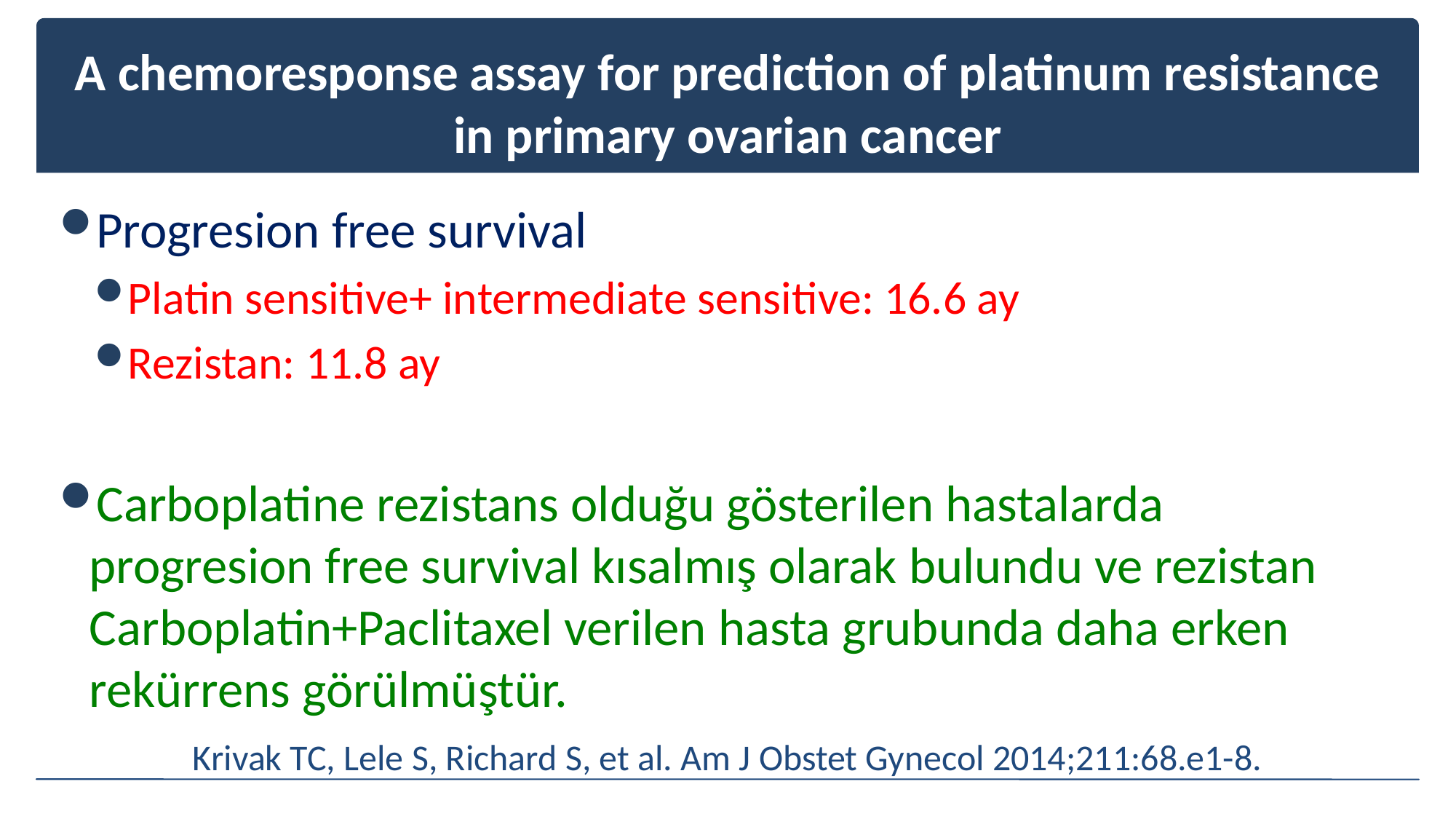

# A chemoresponse assay for prediction of platinum resistance in primary ovarian cancer
Progresion free survival
Platin sensitive+ intermediate sensitive: 16.6 ay
Rezistan: 11.8 ay

Carboplatine rezistans olduğu gösterilen hastalarda progresion free survival kısalmış olarak bulundu ve rezistan Carboplatin+Paclitaxel verilen hasta grubunda daha erken rekürrens görülmüştür.

Krivak TC, Lele S, Richard S, et al. Am J Obstet Gynecol 2014;211:68.e1-8.